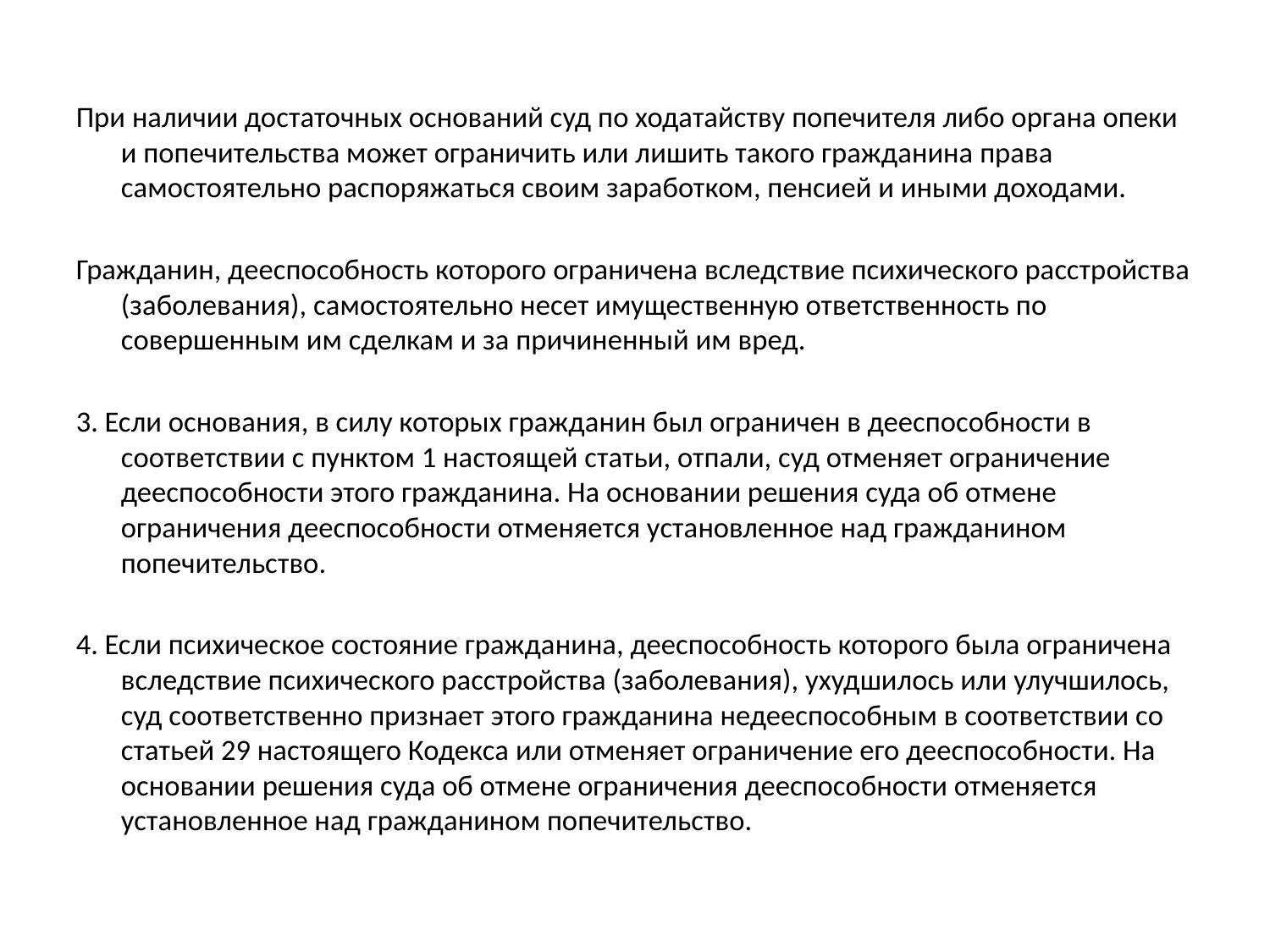

При наличии достаточных оснований суд по ходатайству попечителя либо органа опеки и попечительства может ограничить или лишить такого гражданина права самостоятельно распоряжаться своим заработком, пенсией и иными доходами.

Гражданин, дееспособность которого ограничена вследствие психического расстройства (заболевания), самостоятельно несет имущественную ответственность по совершенным им сделкам и за причиненный им вред.

3. Если основания, в силу которых гражданин был ограничен в дееспособности в соответствии с пунктом 1 настоящей статьи, отпали, суд отменяет ограничение дееспособности этого гражданина. На основании решения суда об отмене ограничения дееспособности отменяется установленное над гражданином попечительство.

4. Если психическое состояние гражданина, дееспособность которого была ограничена вследствие психического расстройства (заболевания), ухудшилось или улучшилось, суд соответственно признает этого гражданина недееспособным в соответствии со статьей 29 настоящего Кодекса или отменяет ограничение его дееспособности. На основании решения суда об отмене ограничения дееспособности отменяется установленное над гражданином попечительство.